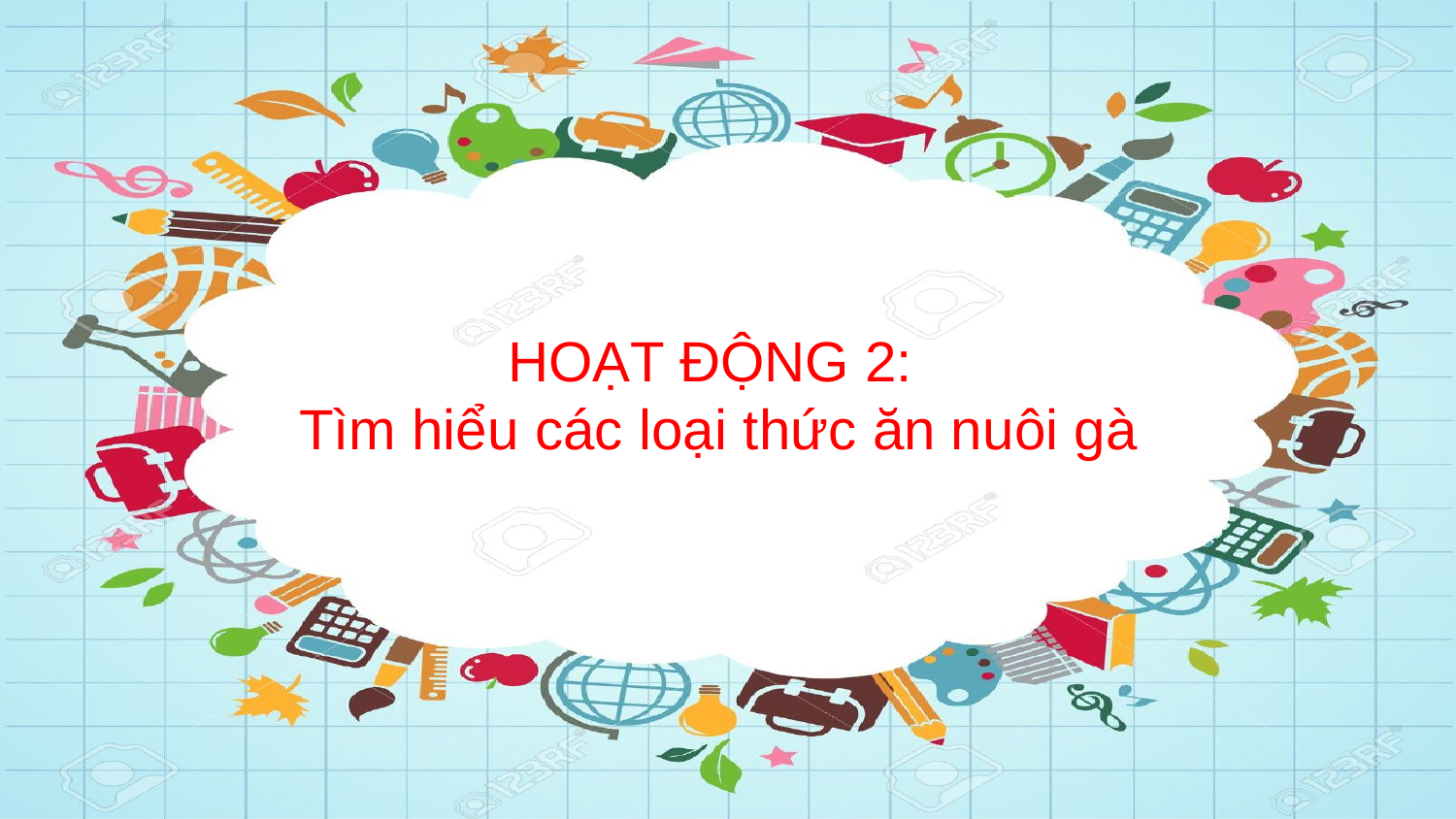

HOẠT ĐỘNG 2:
Tìm hiểu các loại thức ăn nuôi gà